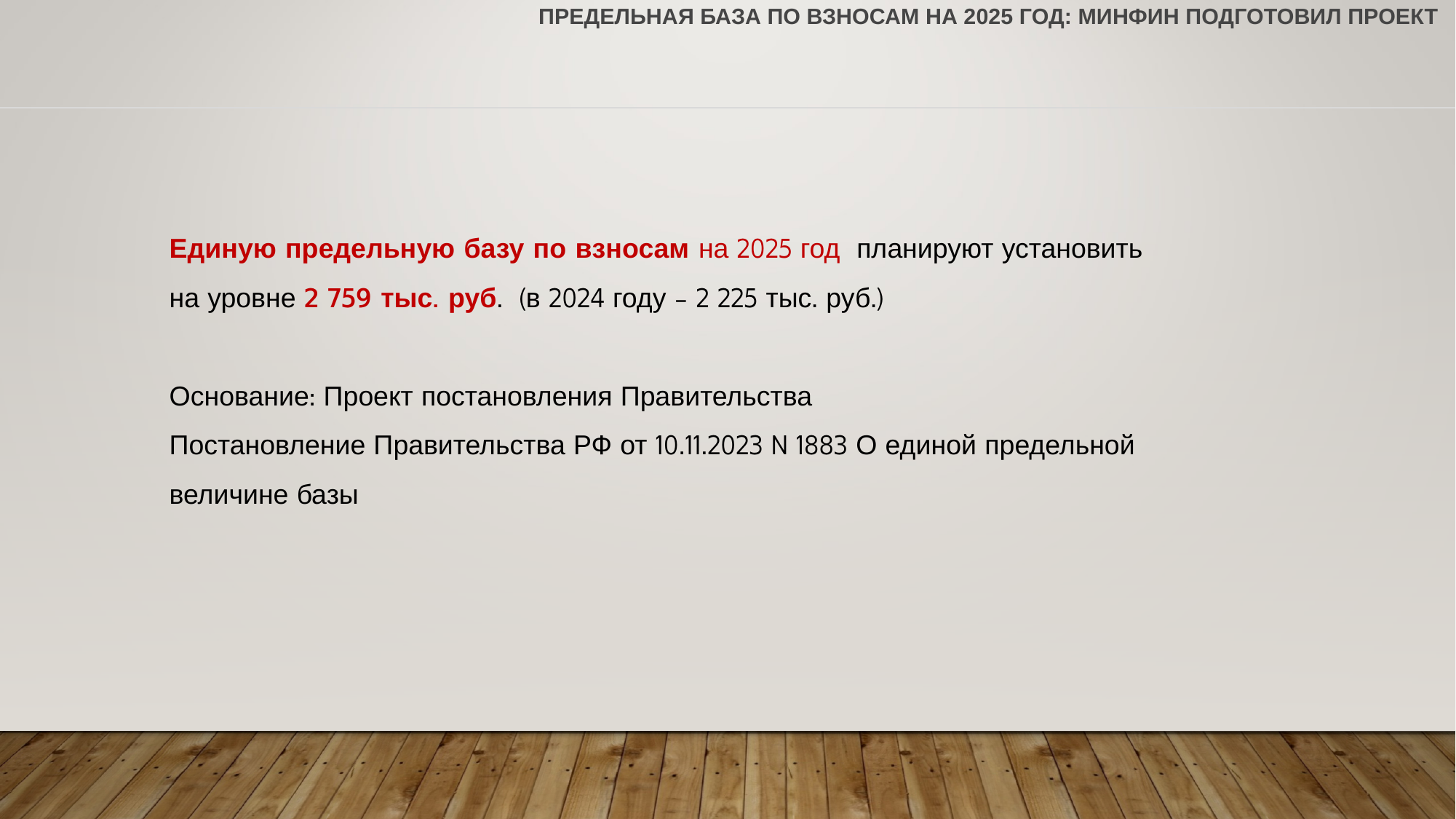

# Предельная база по взносам на 2025 год: Минфин подготовил проект
Единую предельную базу по взносам на 2025 год  планируют установить
на уровне 2 759 тыс. руб.  (в 2024 году – 2 225 тыс. руб.)

Основание: Проект постановления Правительства
Постановление Правительства РФ от 10.11.2023 N 1883 О единой предельной величине базы